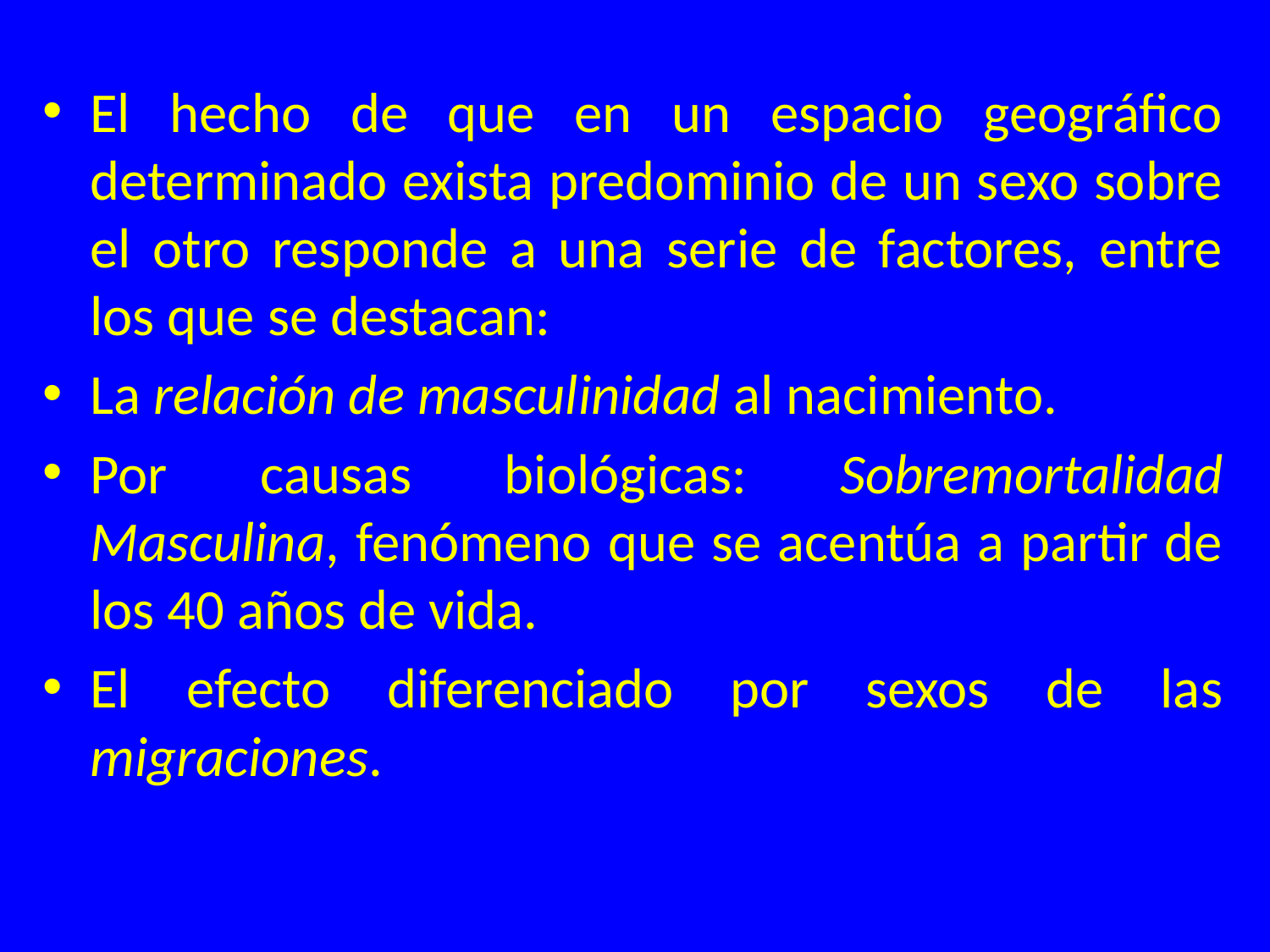

El hecho de que en un espacio geográfico determinado exista predominio de un sexo sobre el otro responde a una serie de factores, entre los que se destacan:
La relación de masculinidad al nacimiento.
Por causas biológicas: Sobremortalidad Masculina, fenómeno que se acentúa a partir de los 40 años de vida.
El efecto diferenciado por sexos de las migraciones.